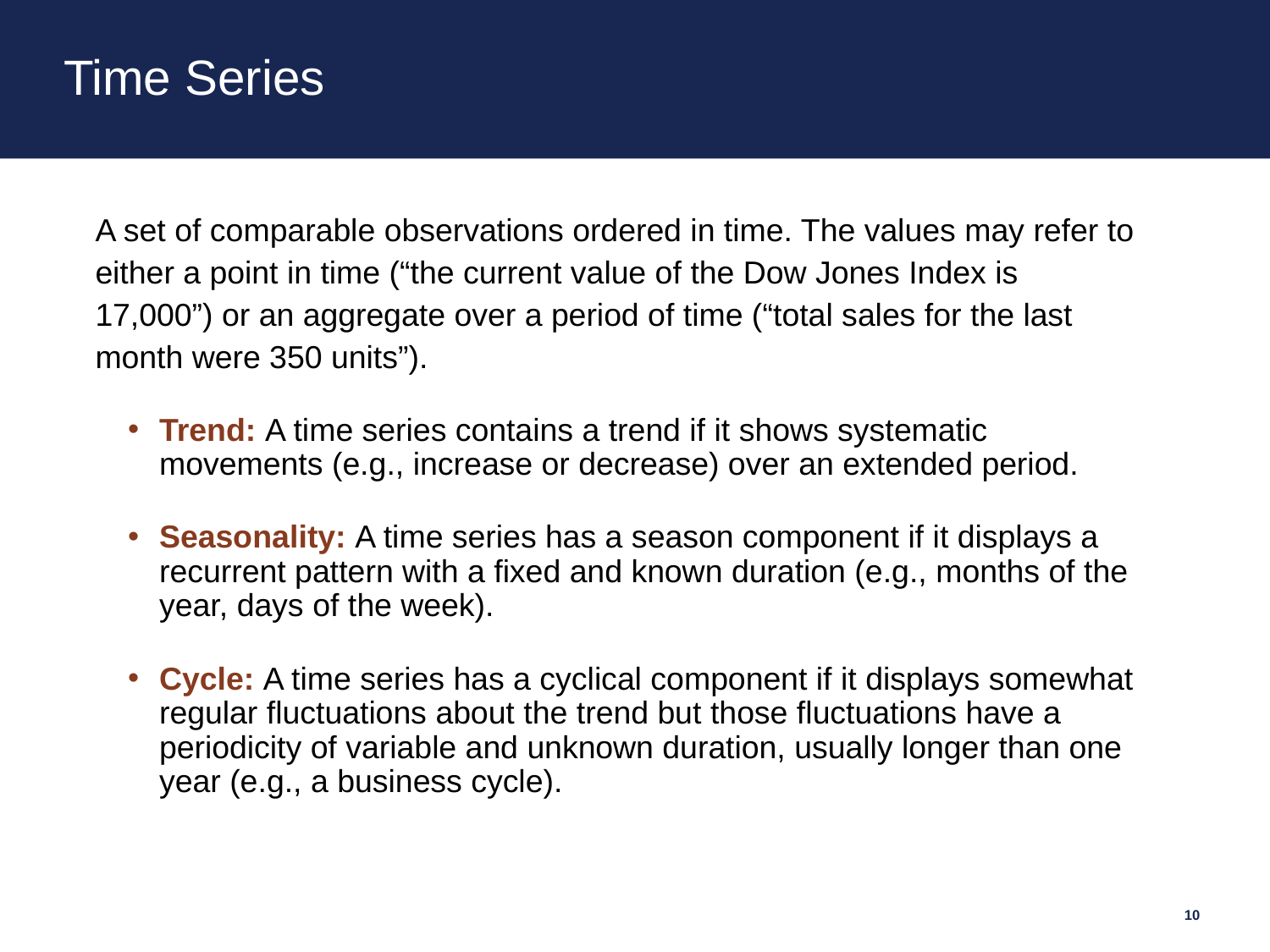

# Time Series
A set of comparable observations ordered in time. The values may refer to either a point in time (“the current value of the Dow Jones Index is 17,000”) or an aggregate over a period of time (“total sales for the last month were 350 units”).
Trend: A time series contains a trend if it shows systematic movements (e.g., increase or decrease) over an extended period.
Seasonality: A time series has a season component if it displays a recurrent pattern with a fixed and known duration (e.g., months of the year, days of the week).
Cycle: A time series has a cyclical component if it displays somewhat regular fluctuations about the trend but those fluctuations have a periodicity of variable and unknown duration, usually longer than one year (e.g., a business cycle).
10